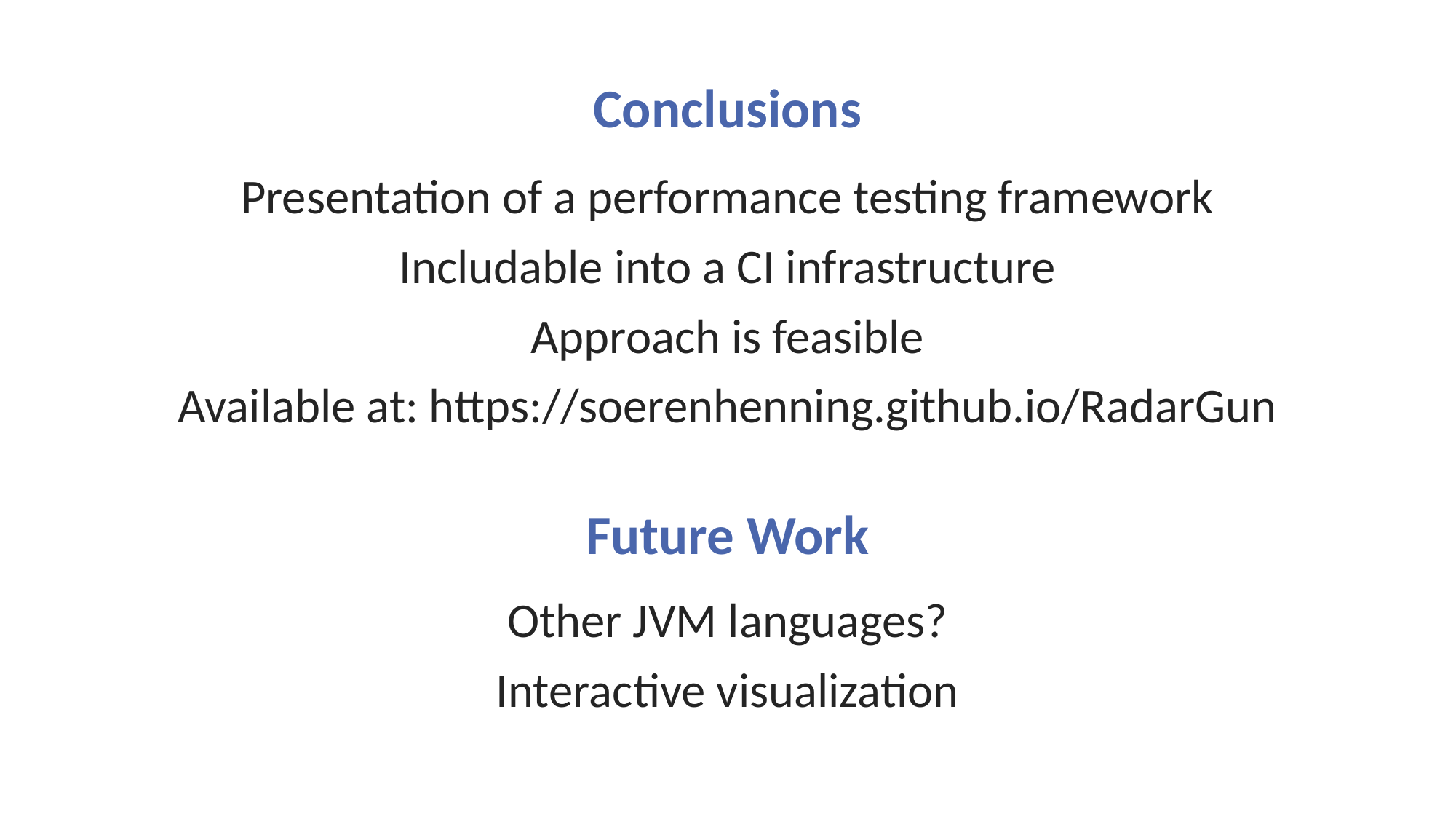

# Conclusions
Presentation of a performance testing framework
Includable into a CI infrastructure
Approach is feasible
Available at: https://soerenhenning.github.io/RadarGun
Future Work
Other JVM languages?
Interactive visualization